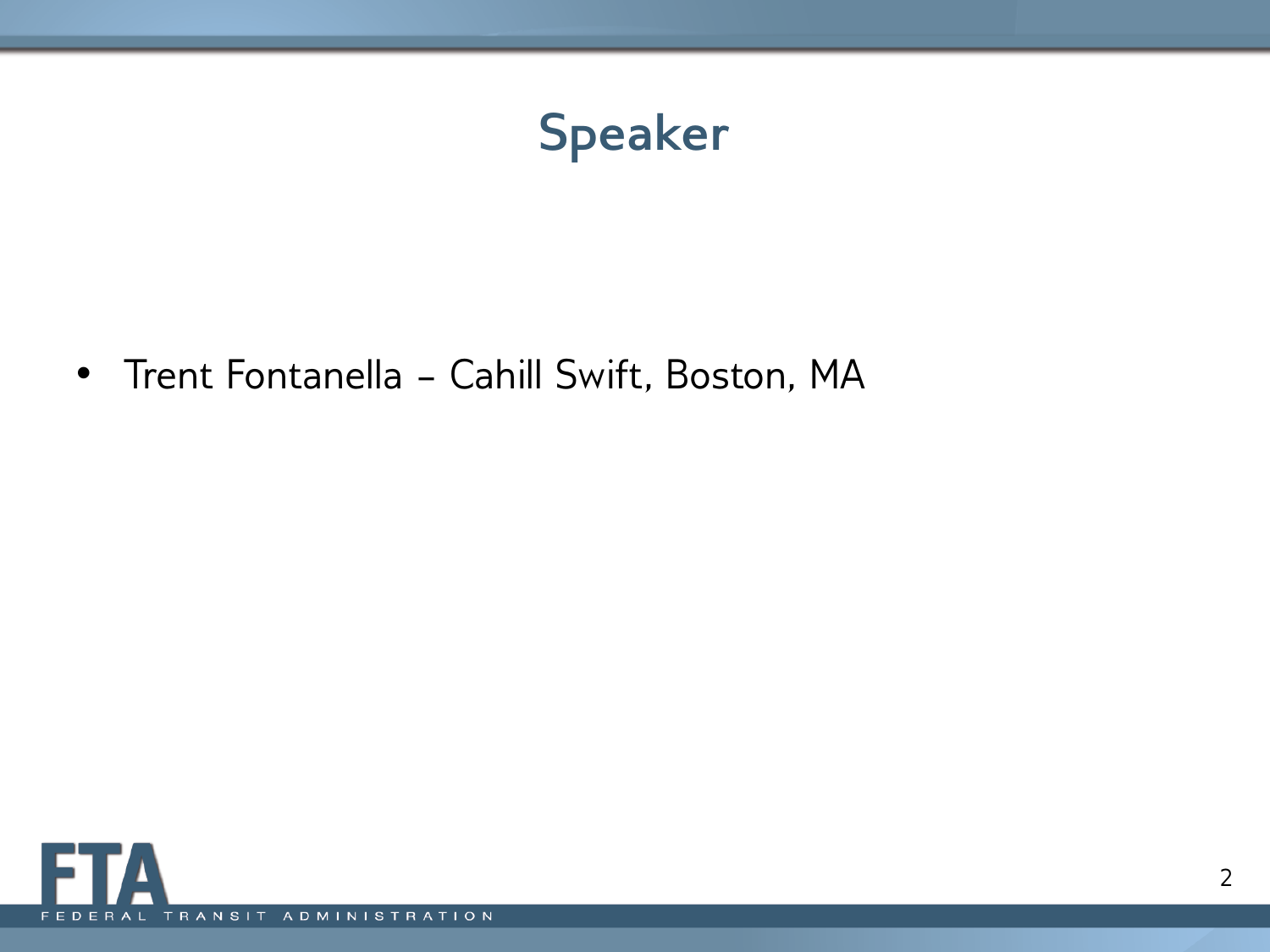

# Speaker

Trent Fontanella – Cahill Swift, Boston, MA